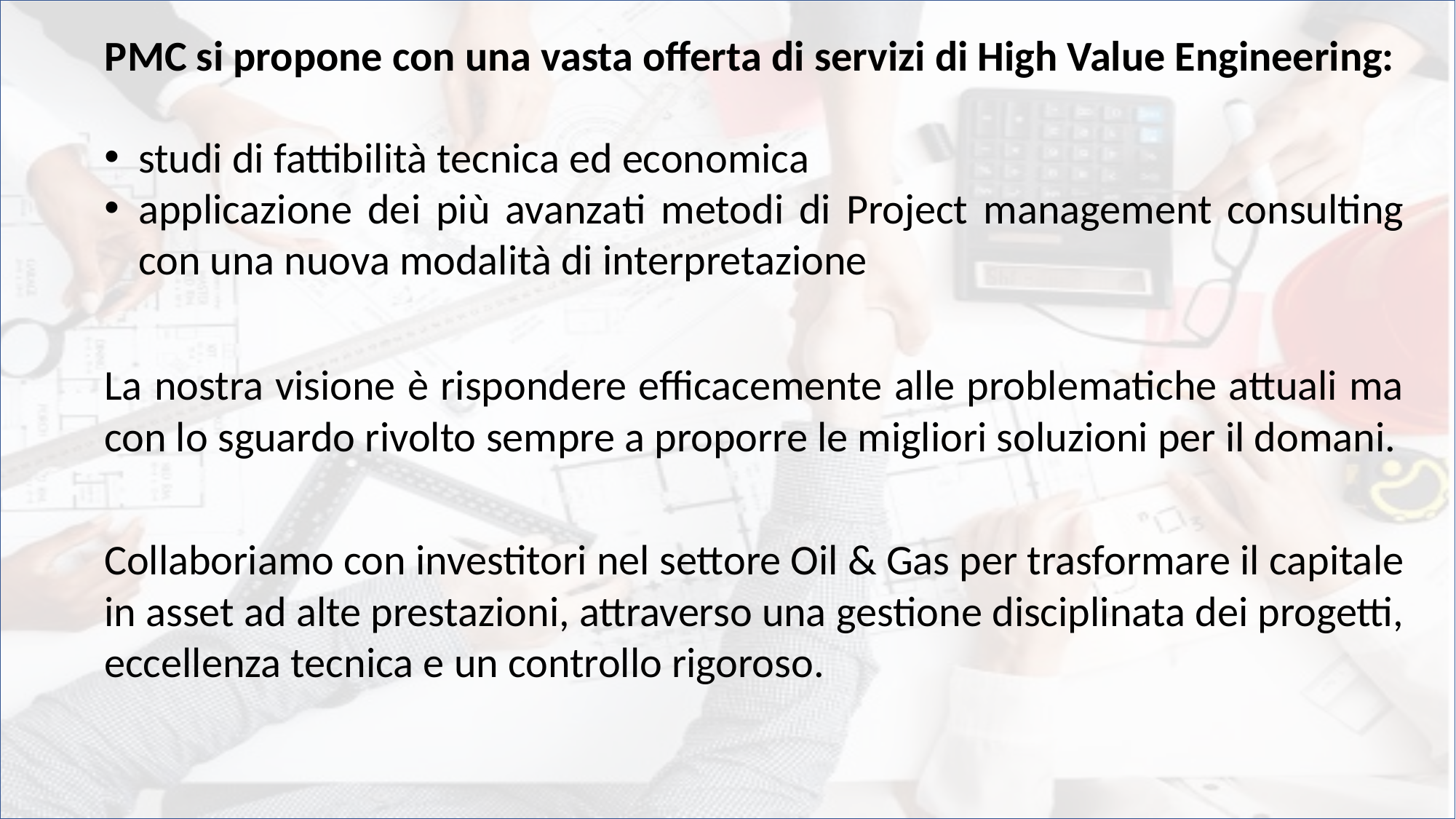

PMC si propone con una vasta offerta di servizi di High Value Engineering:

studi di fattibilità tecnica ed economica
applicazione dei più avanzati metodi di Project management consulting con una nuova modalità di interpretazione
La nostra visione è rispondere efficacemente alle problematiche attuali ma con lo sguardo rivolto sempre a proporre le migliori soluzioni per il domani.
Collaboriamo con investitori nel settore Oil & Gas per trasformare il capitale in asset ad alte prestazioni, attraverso una gestione disciplinata dei progetti, eccellenza tecnica e un controllo rigoroso.